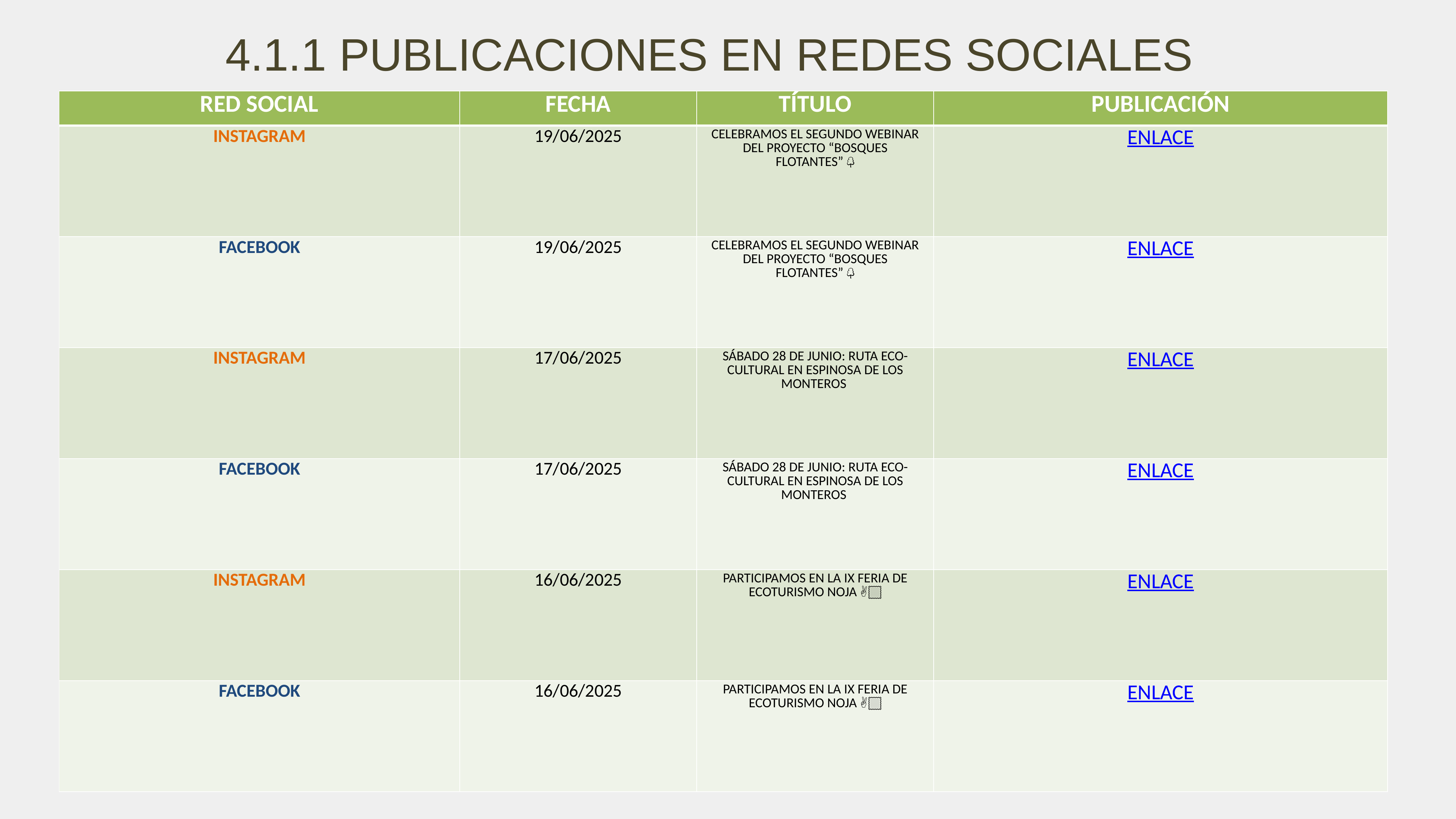

4.1.1 PUBLICACIONES EN REDES SOCIALES
| RED SOCIAL | FECHA | TÍTULO | PUBLICACIÓN |
| --- | --- | --- | --- |
| INSTAGRAM | 19/06/2025 | CELEBRAMOS EL SEGUNDO WEBINAR DEL PROYECTO “BOSQUES FLOTANTES” 🌳 | ENLACE |
| FACEBOOK | 19/06/2025 | CELEBRAMOS EL SEGUNDO WEBINAR DEL PROYECTO “BOSQUES FLOTANTES” 🌳 | ENLACE |
| INSTAGRAM | 17/06/2025 | SÁBADO 28 DE JUNIO: RUTA ECO-CULTURAL EN ESPINOSA DE LOS MONTEROS | ENLACE |
| FACEBOOK | 17/06/2025 | SÁBADO 28 DE JUNIO: RUTA ECO-CULTURAL EN ESPINOSA DE LOS MONTEROS | ENLACE |
| INSTAGRAM | 16/06/2025 | PARTICIPAMOS EN LA IX FERIA DE ECOTURISMO NOJA ✌🏻 | ENLACE |
| FACEBOOK | 16/06/2025 | PARTICIPAMOS EN LA IX FERIA DE ECOTURISMO NOJA ✌🏻 | ENLACE |